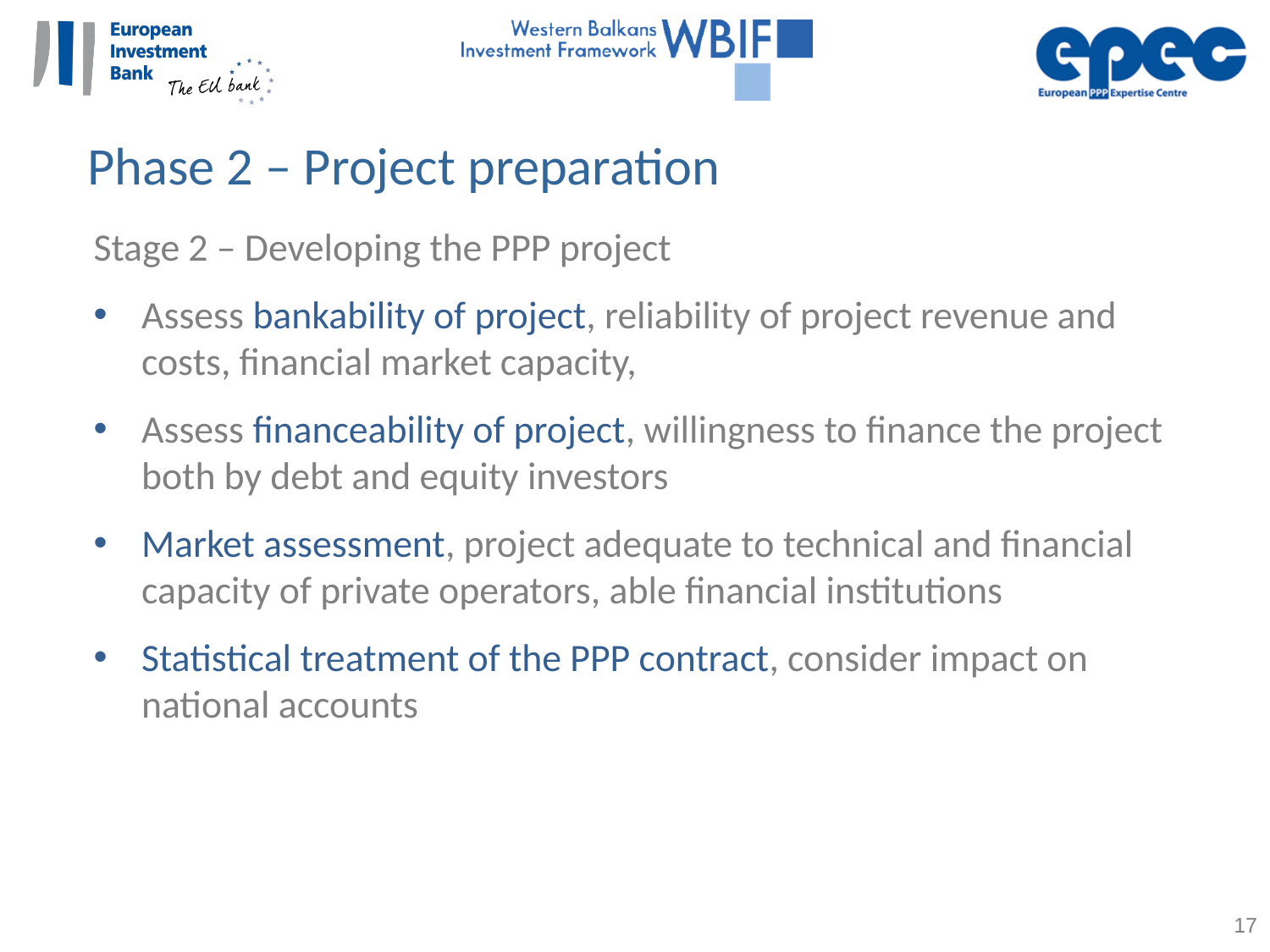

Phase 2 – Project preparation

Stage 2 – Developing the PPP project
Assess bankability of project, reliability of project revenue and costs, financial market capacity,
Assess financeability of project, willingness to finance the project both by debt and equity investors
Market assessment, project adequate to technical and financial capacity of private operators, able financial institutions
Statistical treatment of the PPP contract, consider impact on national accounts

17